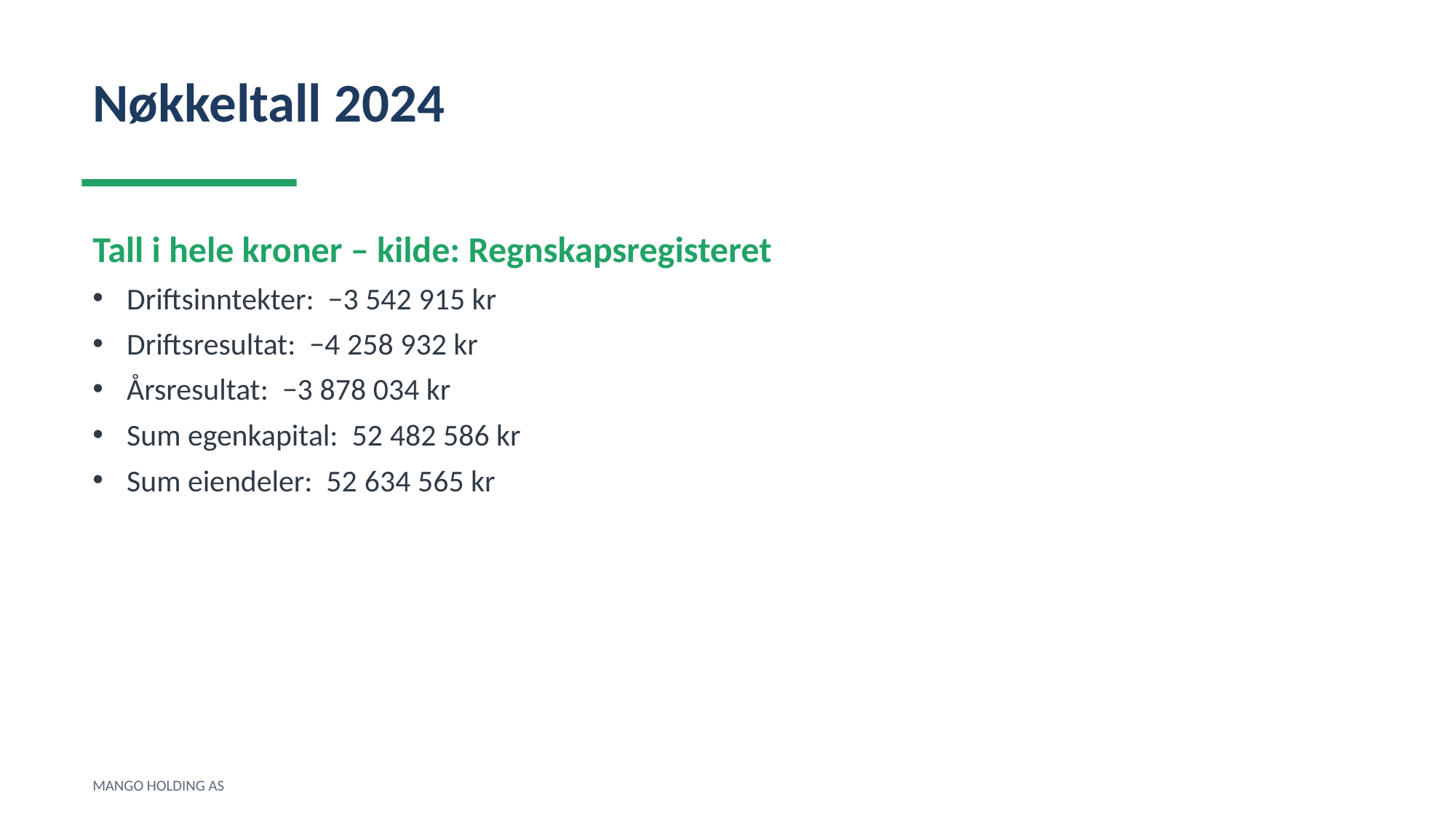

Nøkkeltall 2024

Tall i hele kroner – kilde: Regnskapsregisteret
Driftsinntekter:  −3 542 915 kr
Driftsresultat:  −4 258 932 kr
Årsresultat:  −3 878 034 kr
Sum egenkapital:  52 482 586 kr
Sum eiendeler:  52 634 565 kr
MANGO HOLDING AS